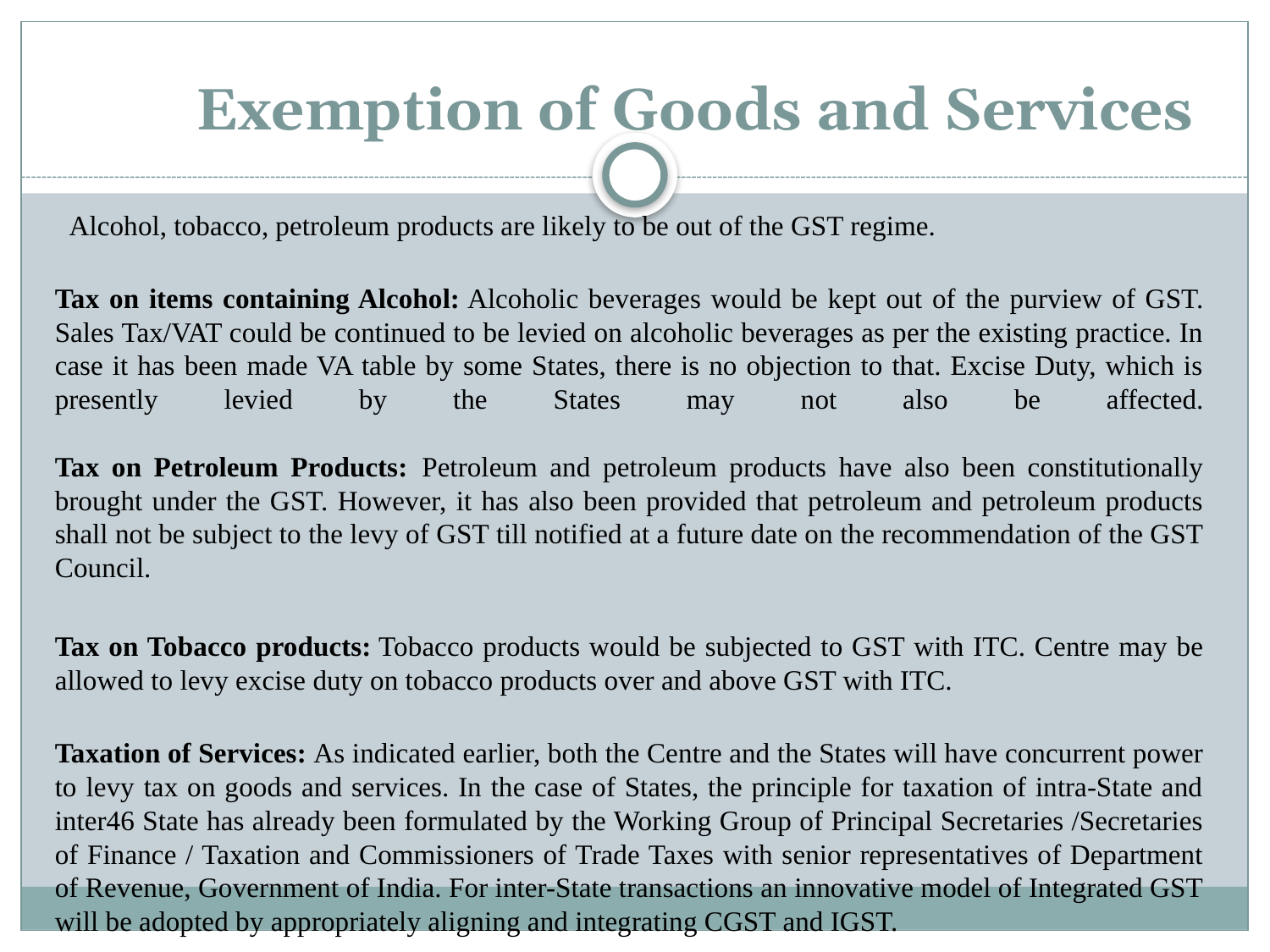

# Exemption of Goods and Services
Alcohol, tobacco, petroleum products are likely to be out of the GST regime.
Tax on items containing Alcohol: Alcoholic beverages would be kept out of the purview of GST. Sales Tax/VAT could be continued to be levied on alcoholic beverages as per the existing practice. In case it has been made VA table by some States, there is no objection to that. Excise Duty, which is presently levied by the States may not also be affected.
Tax on Petroleum Products:  Petroleum and petroleum products have also been constitutionally brought under the GST. However, it has also been provided that petroleum and petroleum products shall not be subject to the levy of GST till notified at a future date on the recommendation of the GST Council.

Tax on Tobacco products: Tobacco products would be subjected to GST with ITC. Centre may be allowed to levy excise duty on tobacco products over and above GST with ITC.
Taxation of Services: As indicated earlier, both the Centre and the States will have concurrent power to levy tax on goods and services. In the case of States, the principle for taxation of intra-State and inter46 State has already been formulated by the Working Group of Principal Secretaries /Secretaries of Finance / Taxation and Commissioners of Trade Taxes with senior representatives of Department of Revenue, Government of India. For inter-State transactions an innovative model of Integrated GST will be adopted by appropriately aligning and integrating CGST and IGST.